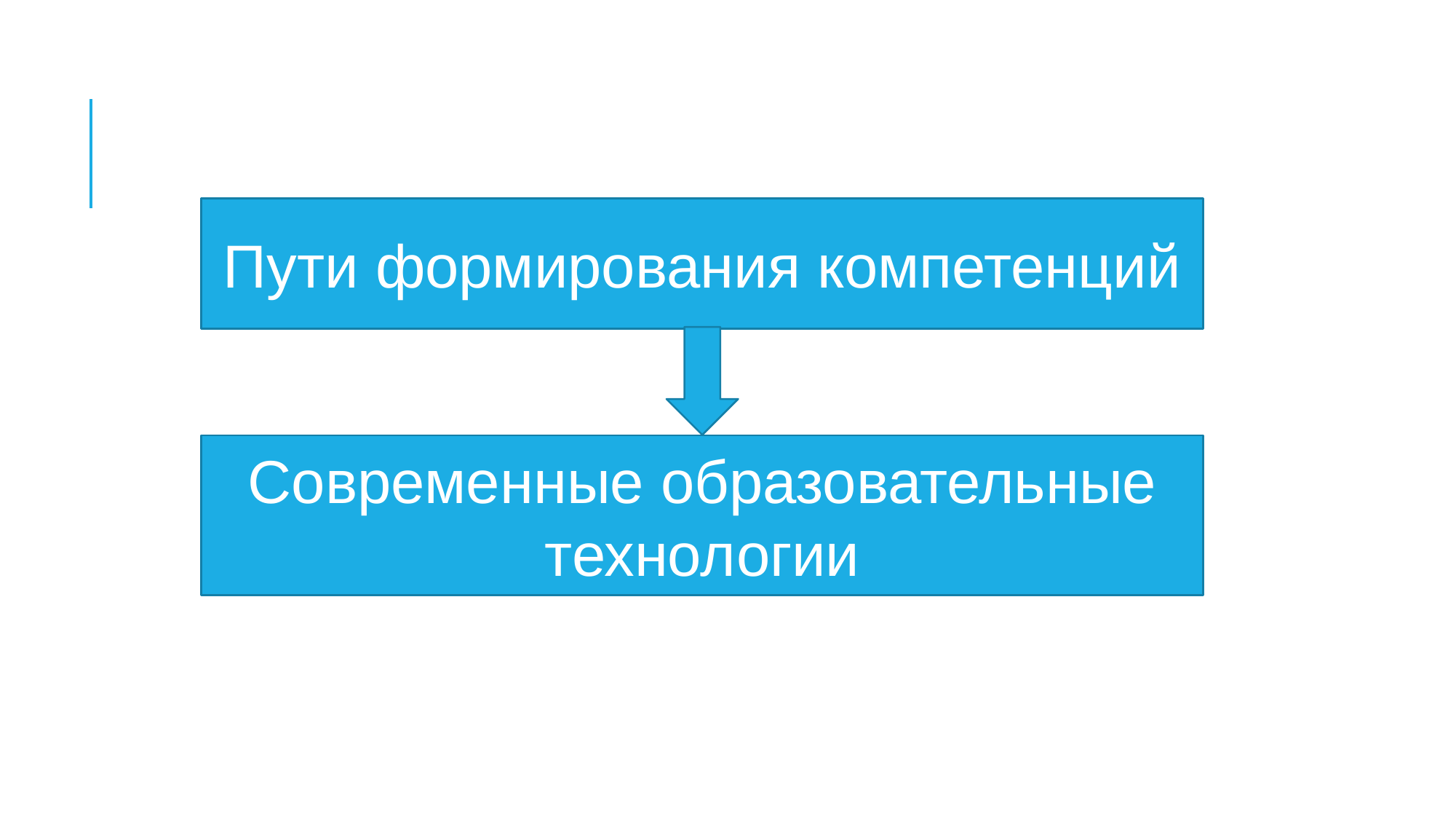

#

Пути формирования компетенций

Современные образовательные технологии